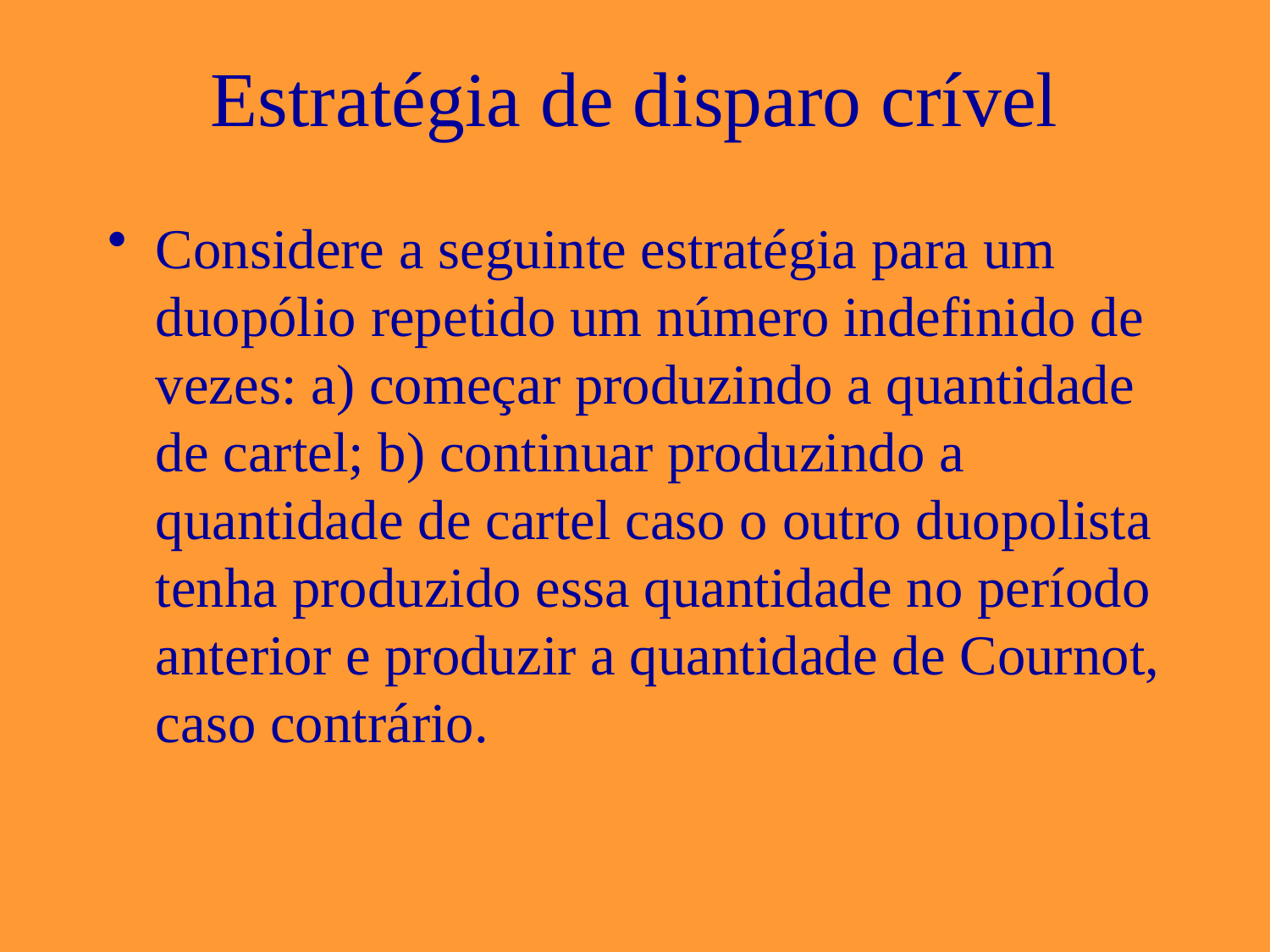

# Estratégia de disparo crível
Considere a seguinte estratégia para um duopólio repetido um número indefinido de vezes: a) começar produzindo a quantidade de cartel; b) continuar produzindo a quantidade de cartel caso o outro duopolista tenha produzido essa quantidade no período anterior e produzir a quantidade de Cournot, caso contrário.